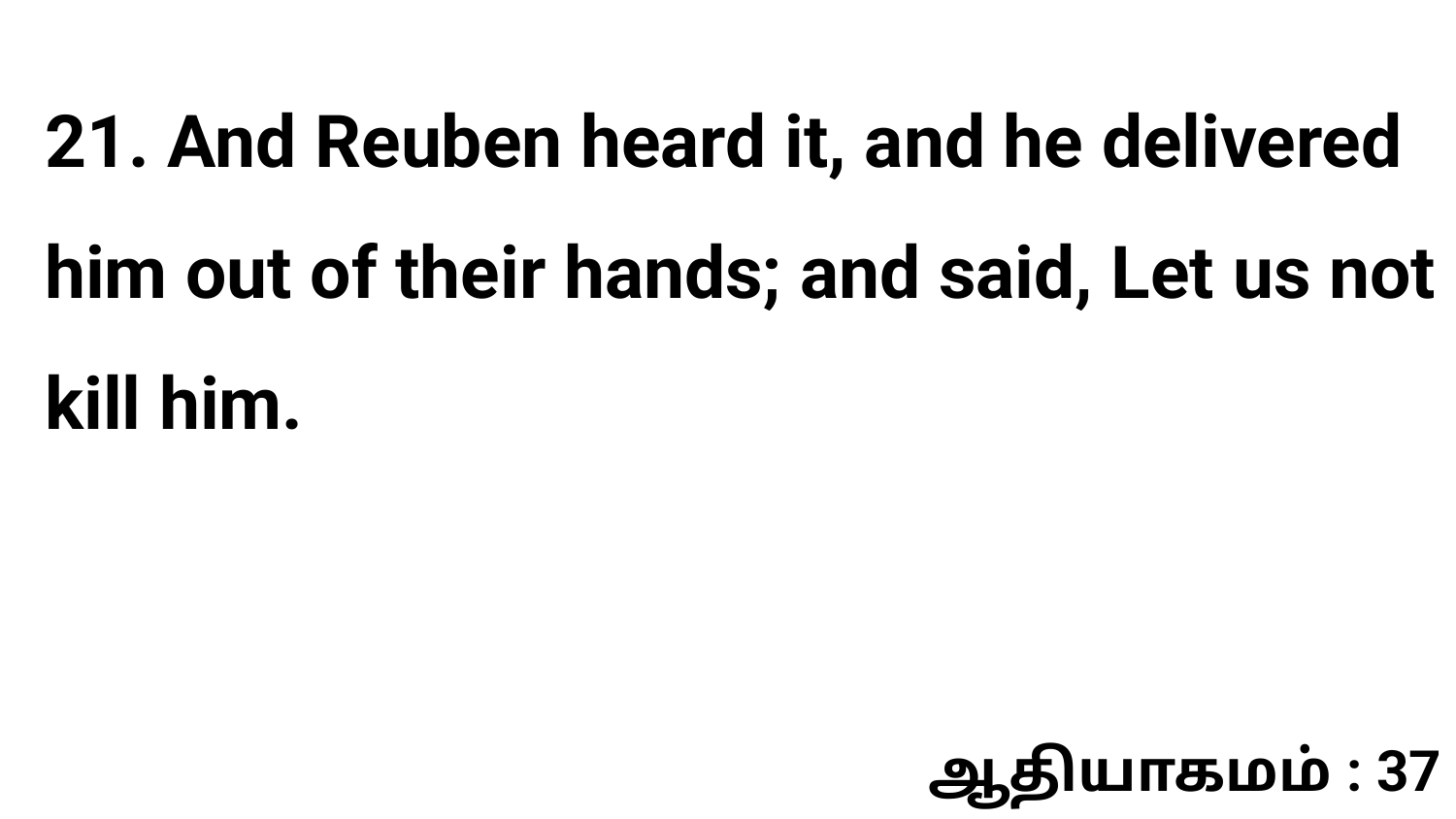

21. And Reuben heard it, and he delivered him out of their hands; and said, Let us not kill him.
ஆதியாகமம் : 37